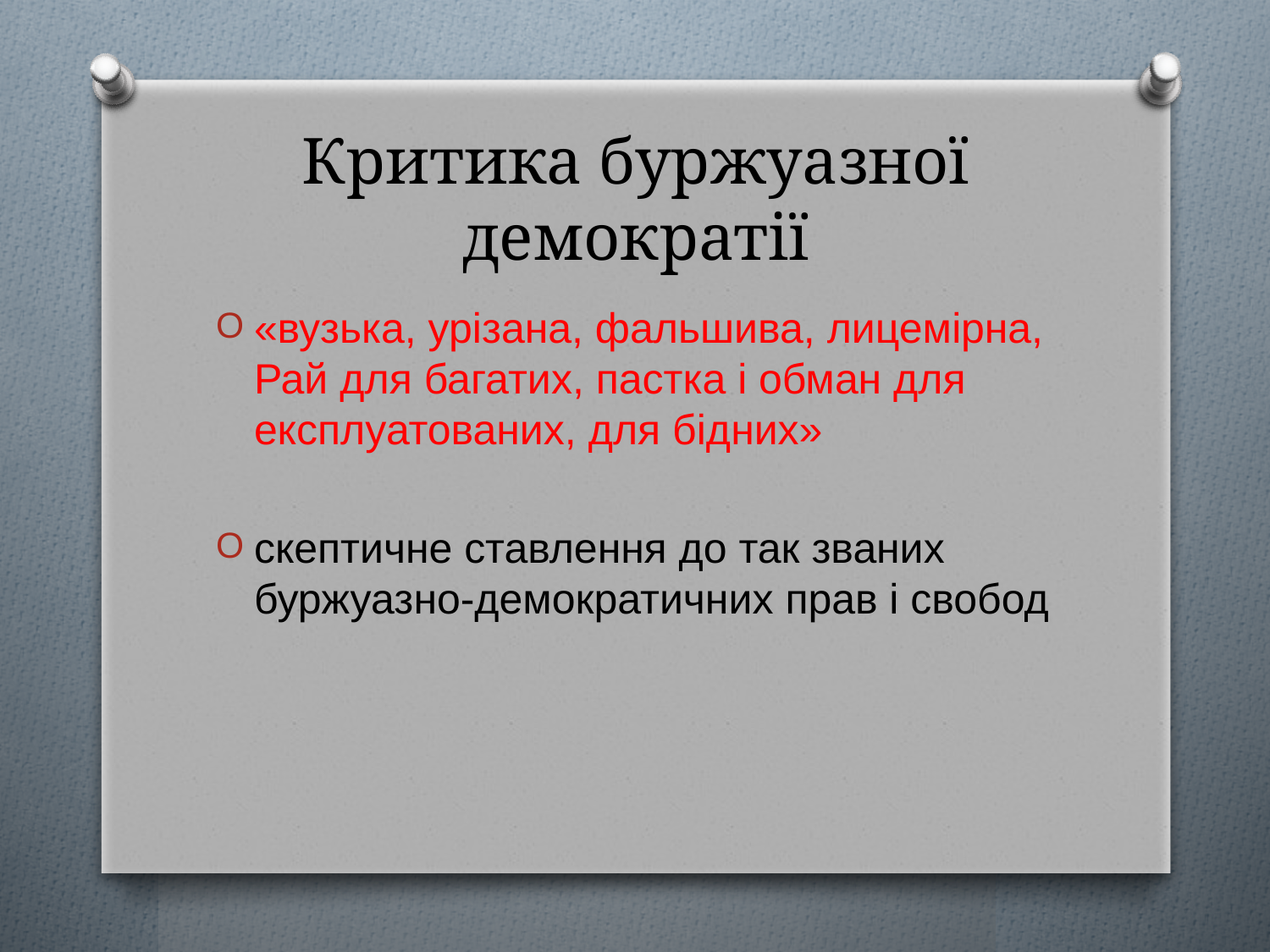

# Критика буржуазної демократії
«вузька, урізана, фальшива, лицемірна, Рай для багатих, пастка і обман для експлуатованих, для бідних»

скептичне ставлення до так званих буржуазно-демократичних прав і свобод